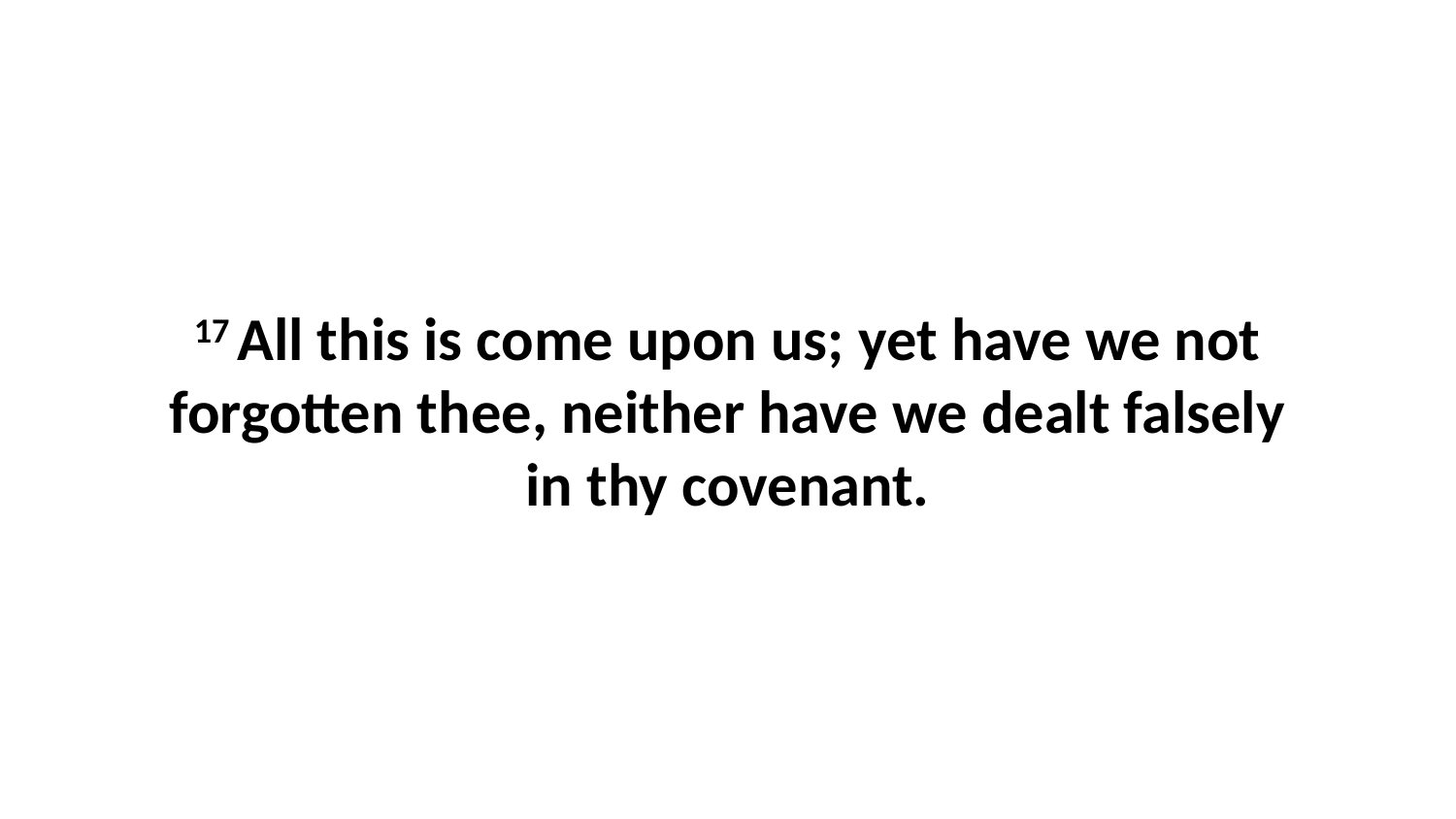

17 All this is come upon us; yet have we not forgotten thee, neither have we dealt falsely in thy covenant.